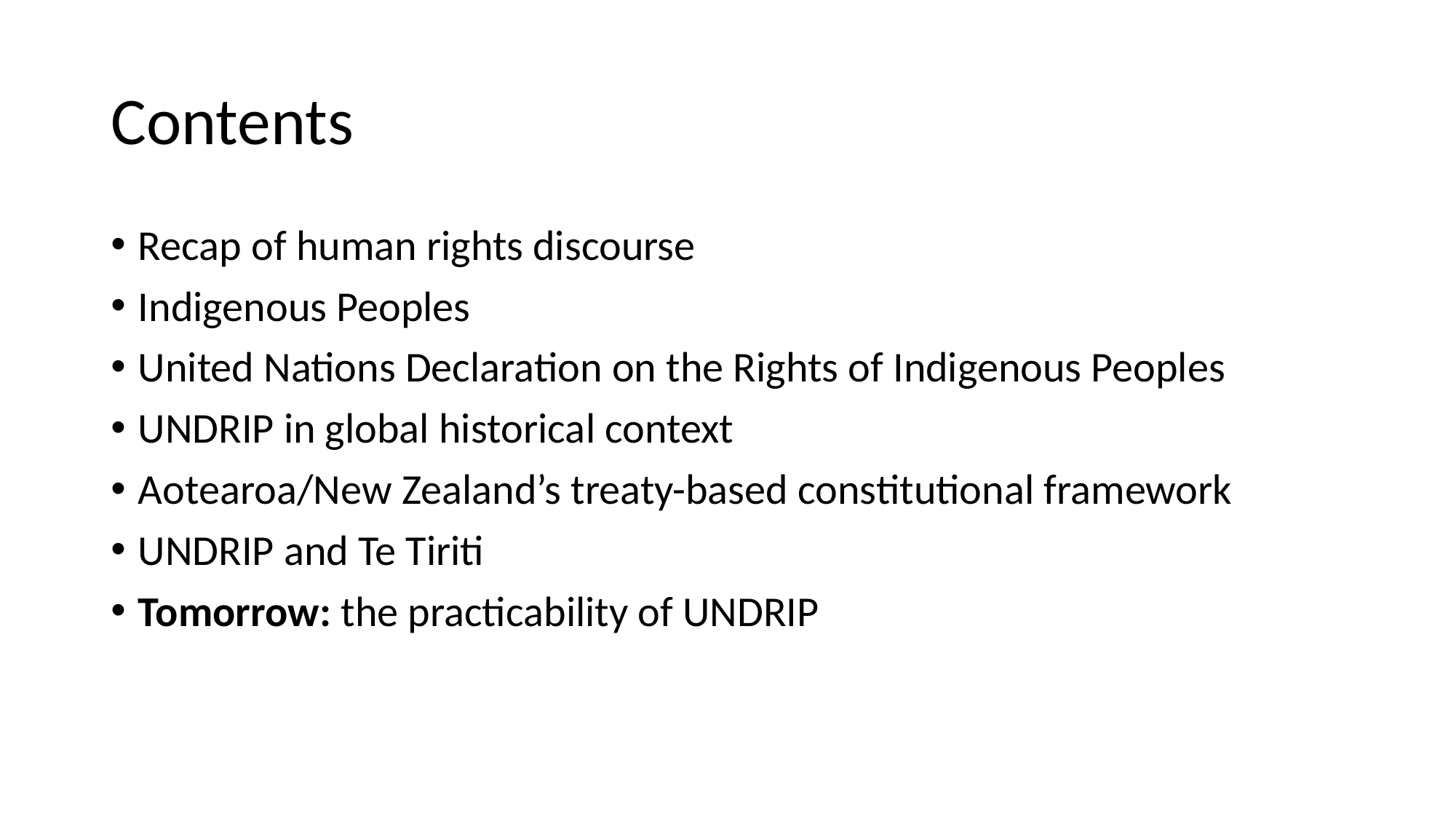

# Contents
Recap of human rights discourse
Indigenous Peoples
United Nations Declaration on the Rights of Indigenous Peoples
UNDRIP in global historical context
Aotearoa/New Zealand’s treaty-based constitutional framework
UNDRIP and Te Tiriti
Tomorrow: the practicability of UNDRIP